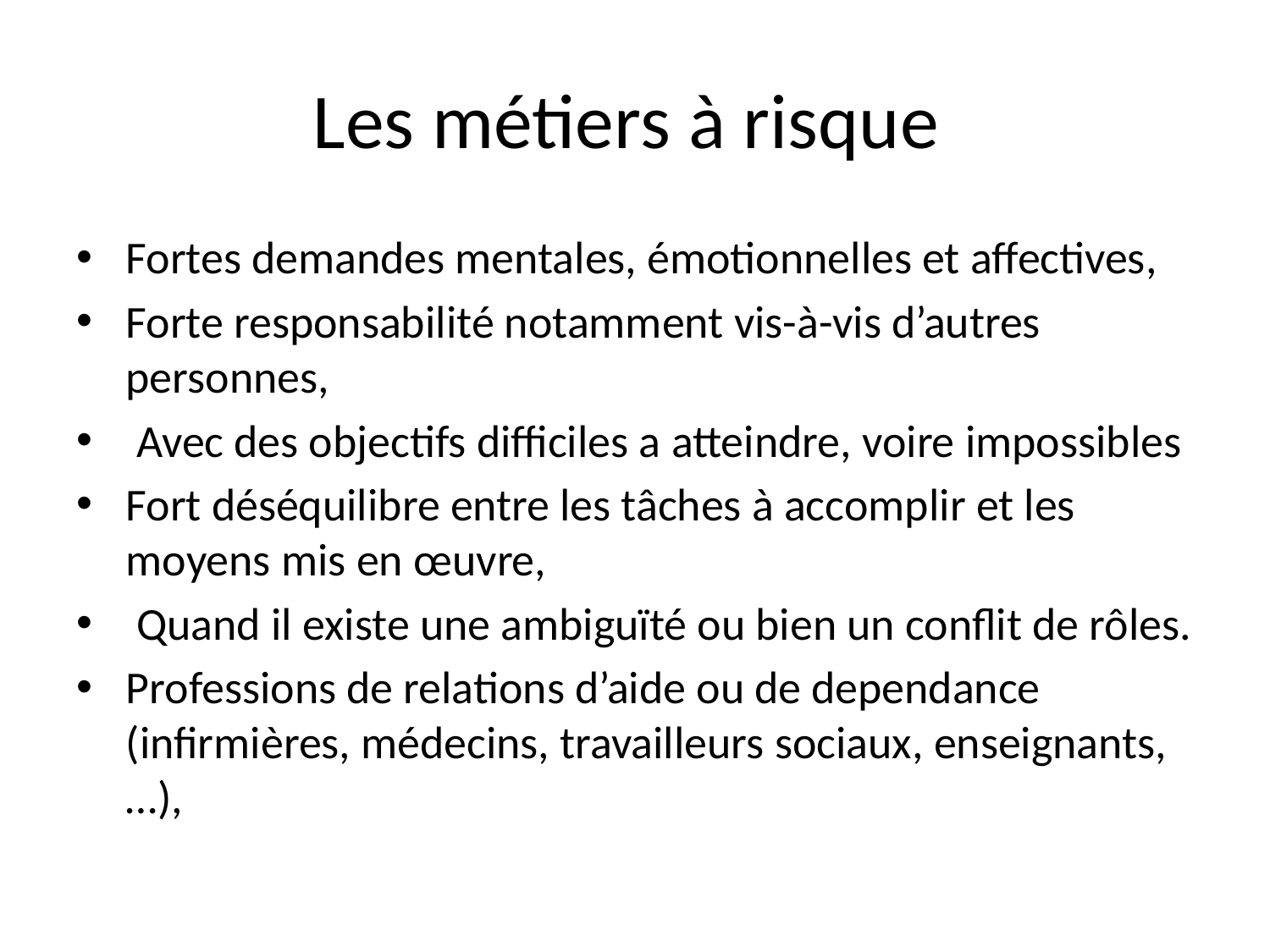

# Les métiers à risque
Fortes demandes mentales, émotionnelles et affectives,
Forte responsabilité notamment vis-à-vis d’autres personnes,
 Avec des objectifs difficiles a atteindre, voire impossibles
Fort déséquilibre entre les tâches à accomplir et les moyens mis en œuvre,
 Quand il existe une ambiguïté ou bien un conflit de rôles.
Professions de relations d’aide ou de dependance (infirmières, médecins, travailleurs sociaux, enseignants,…),